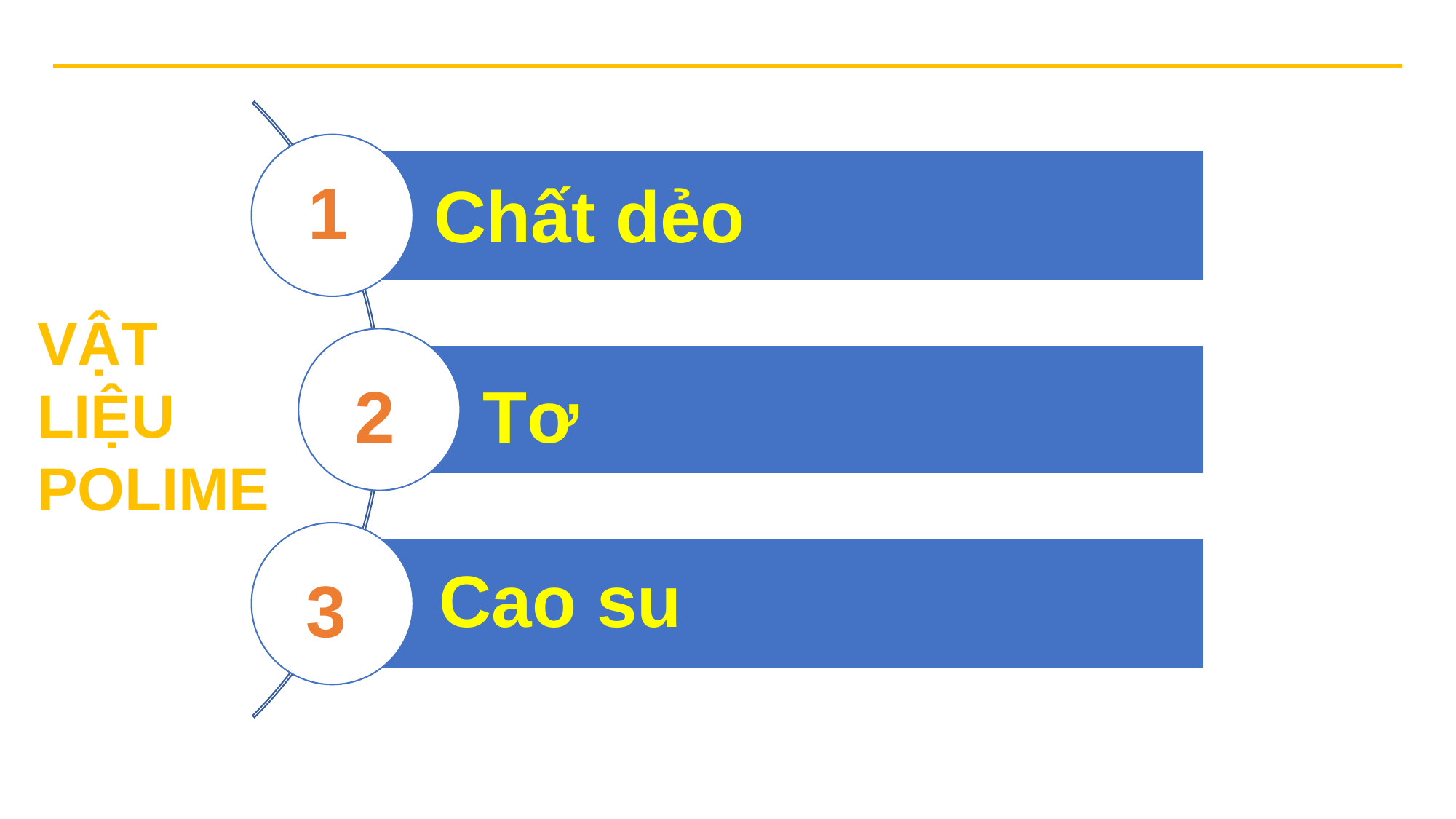

1
Chất dẻo
VẬT LIỆU POLIME
Tơ
2
Cao su
3